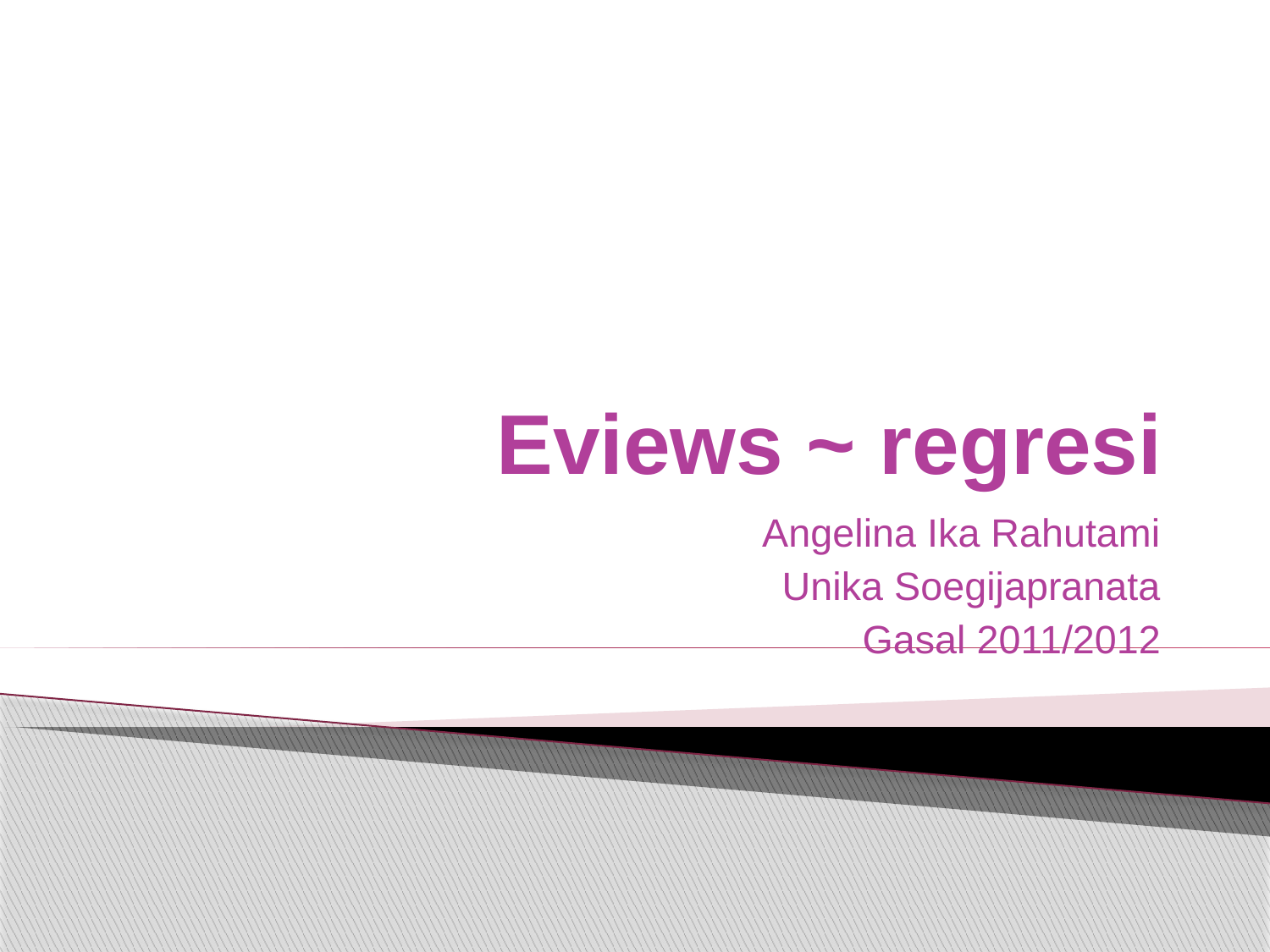

# Eviews ~ regresi
Angelina Ika Rahutami
Unika Soegijapranata
Gasal 2011/2012